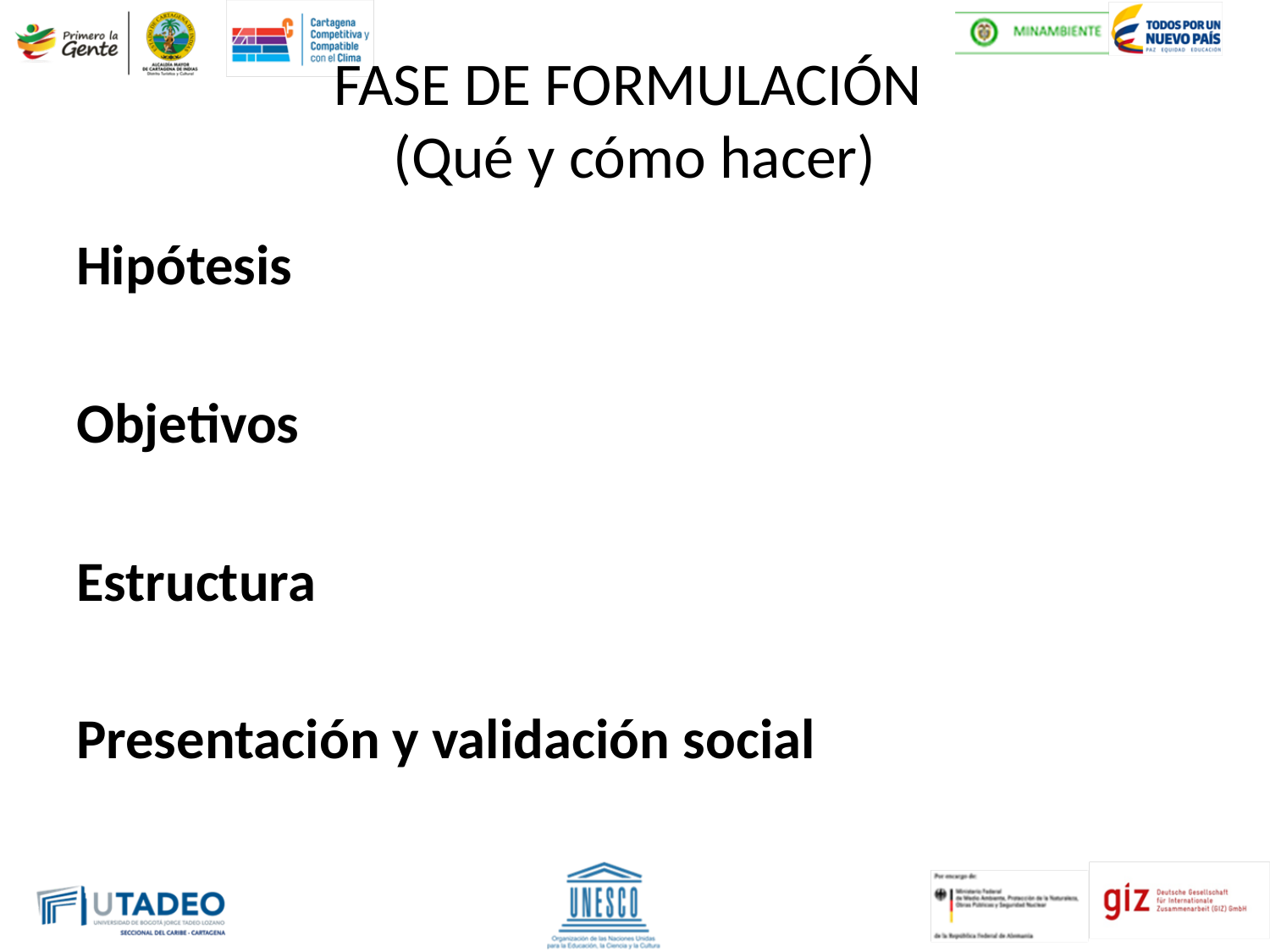

# FASE DE FORMULACIÓN (Qué y cómo hacer)
Hipótesis

Objetivos

Estructura

Presentación y validación social